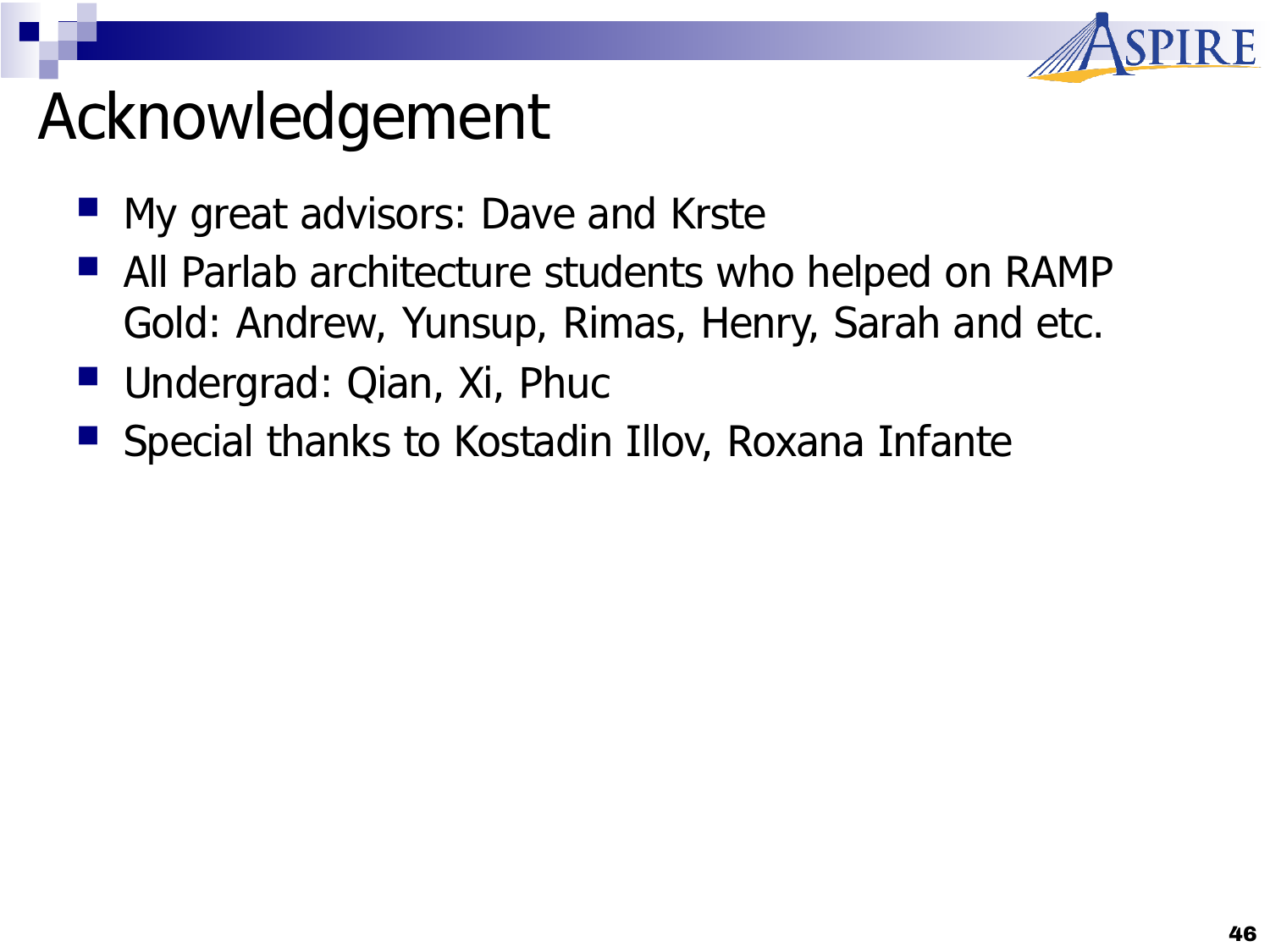

# Acknowledgement
My great advisors: Dave and Krste
All Parlab architecture students who helped on RAMP Gold: Andrew, Yunsup, Rimas, Henry, Sarah and etc.
Undergrad: Qian, Xi, Phuc
Special thanks to Kostadin Illov, Roxana Infante

46